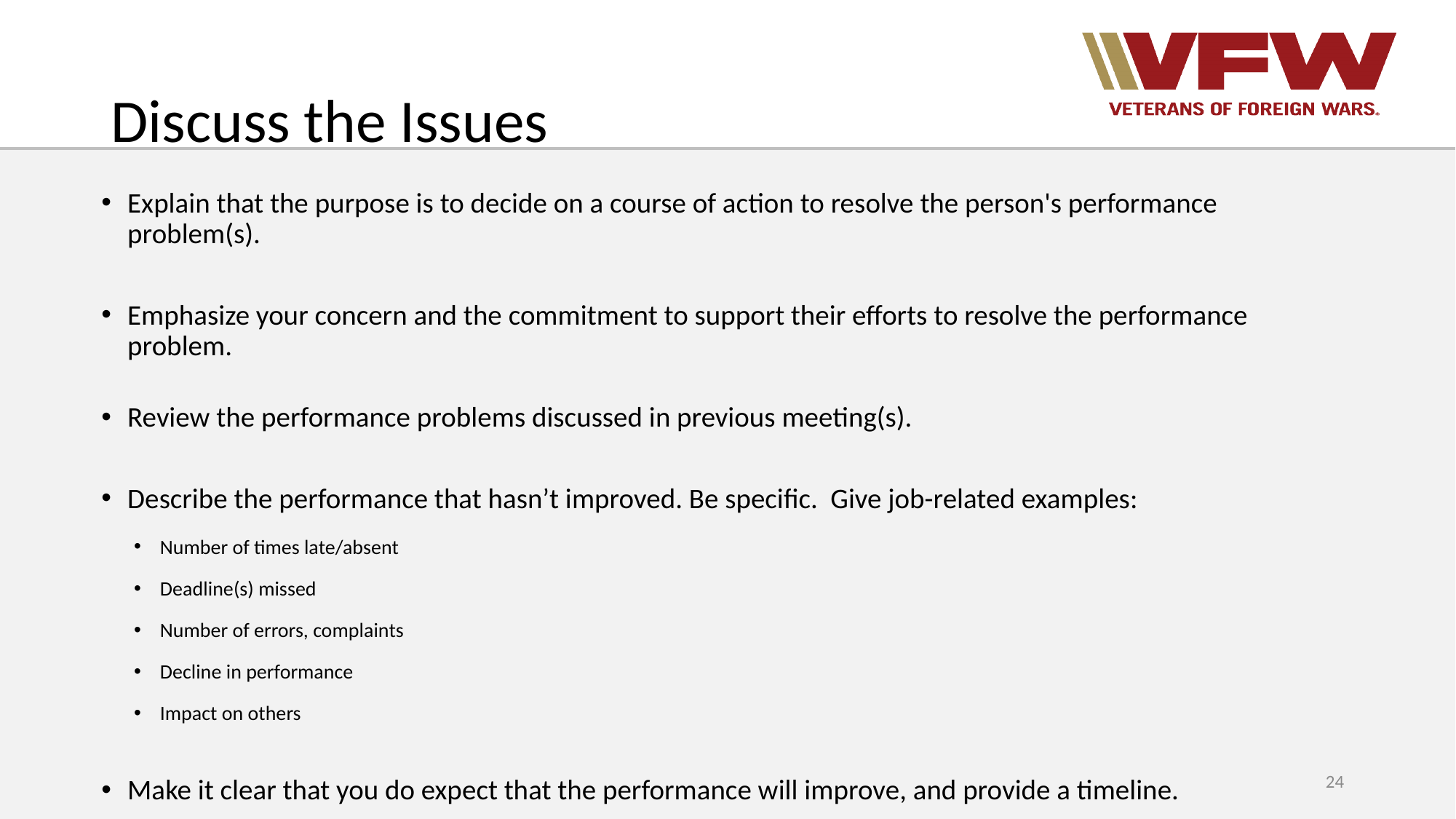

# Discuss the Issues

Explain that the purpose is to decide on a course of action to resolve the person's performance problem(s).

Emphasize your concern and the commitment to support their efforts to resolve the performance problem.
Review the performance problems discussed in previous meeting(s).

Describe the performance that hasn’t improved. Be specific.  Give job-related examples:
Number of times late/absent
Deadline(s) missed
Number of errors, complaints
Decline in performance
Impact on others

Make it clear that you do expect that the performance will improve, and provide a timeline.

24